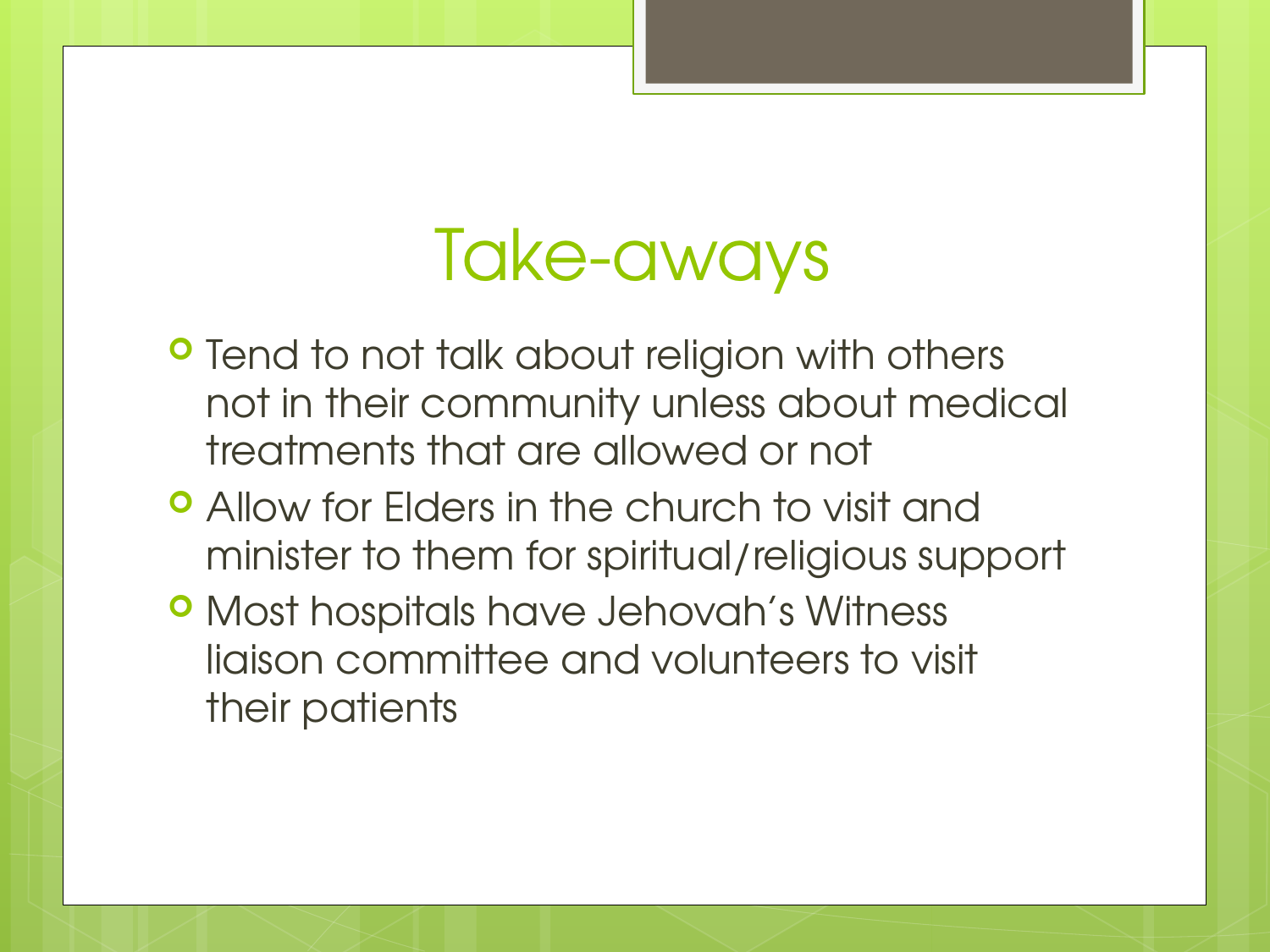

# Take-aways
Tend to not talk about religion with others not in their community unless about medical treatments that are allowed or not
Allow for Elders in the church to visit and minister to them for spiritual/religious support
Most hospitals have Jehovah’s Witness liaison committee and volunteers to visit their patients